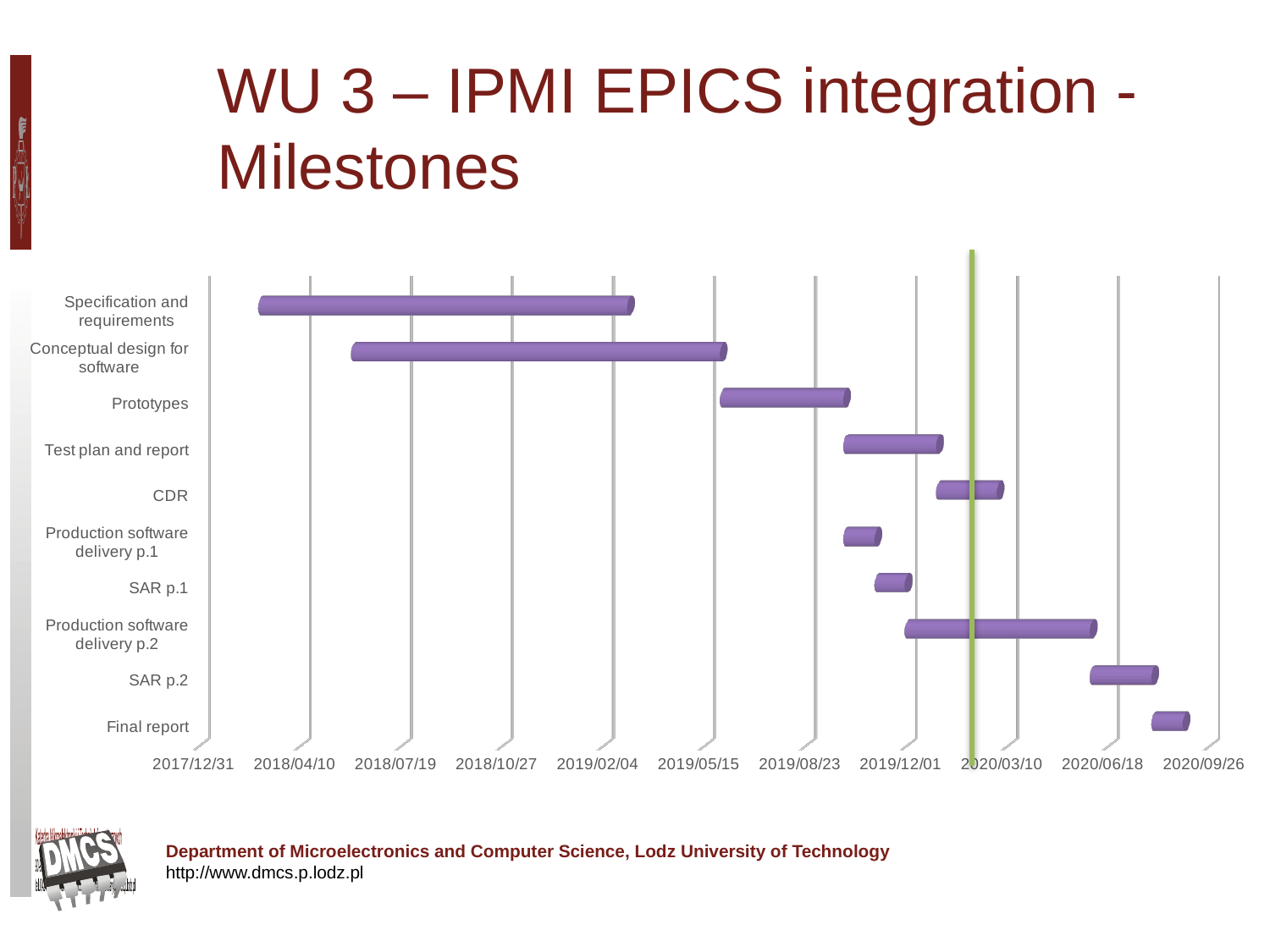

WU 3 – IPMI EPICS integration - Milestones

[unsupported chart]